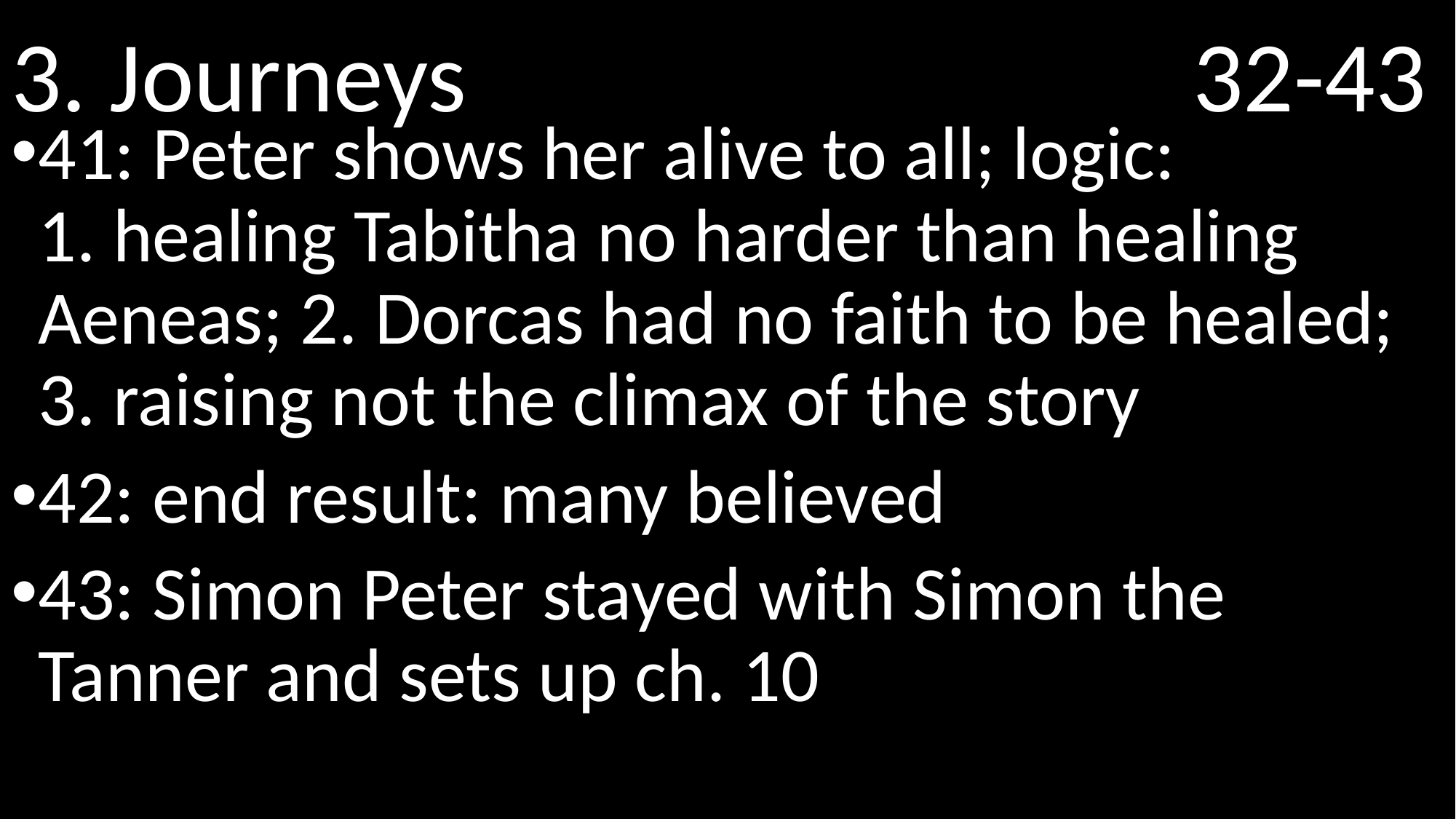

# 3. Journeys						    32-43
41: Peter shows her alive to all; logic:
1. healing Tabitha no harder than healing Aeneas; 2. Dorcas had no faith to be healed; 3. raising not the climax of the story
42: end result: many believed
43: Simon Peter stayed with Simon the Tanner and sets up ch. 10